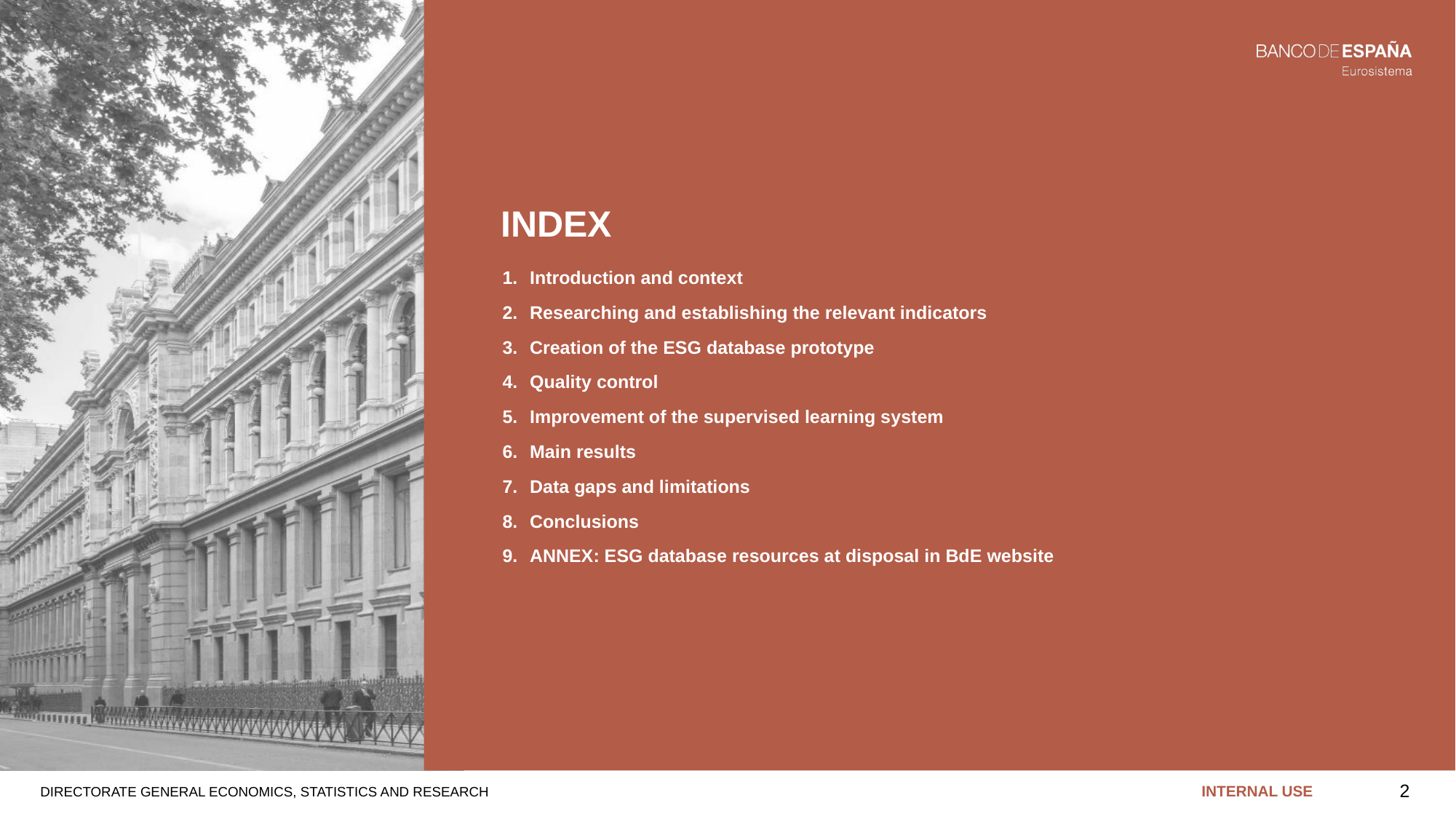

# INDEX
Introduction and context
Researching and establishing the relevant indicators
Creation of the ESG database prototype
Quality control
Improvement of the supervised learning system
Main results
Data gaps and limitations
Conclusions
ANNEX: ESG database resources at disposal in BdE website

2
INTERNAL USE
Directorate general economics, statistics and research